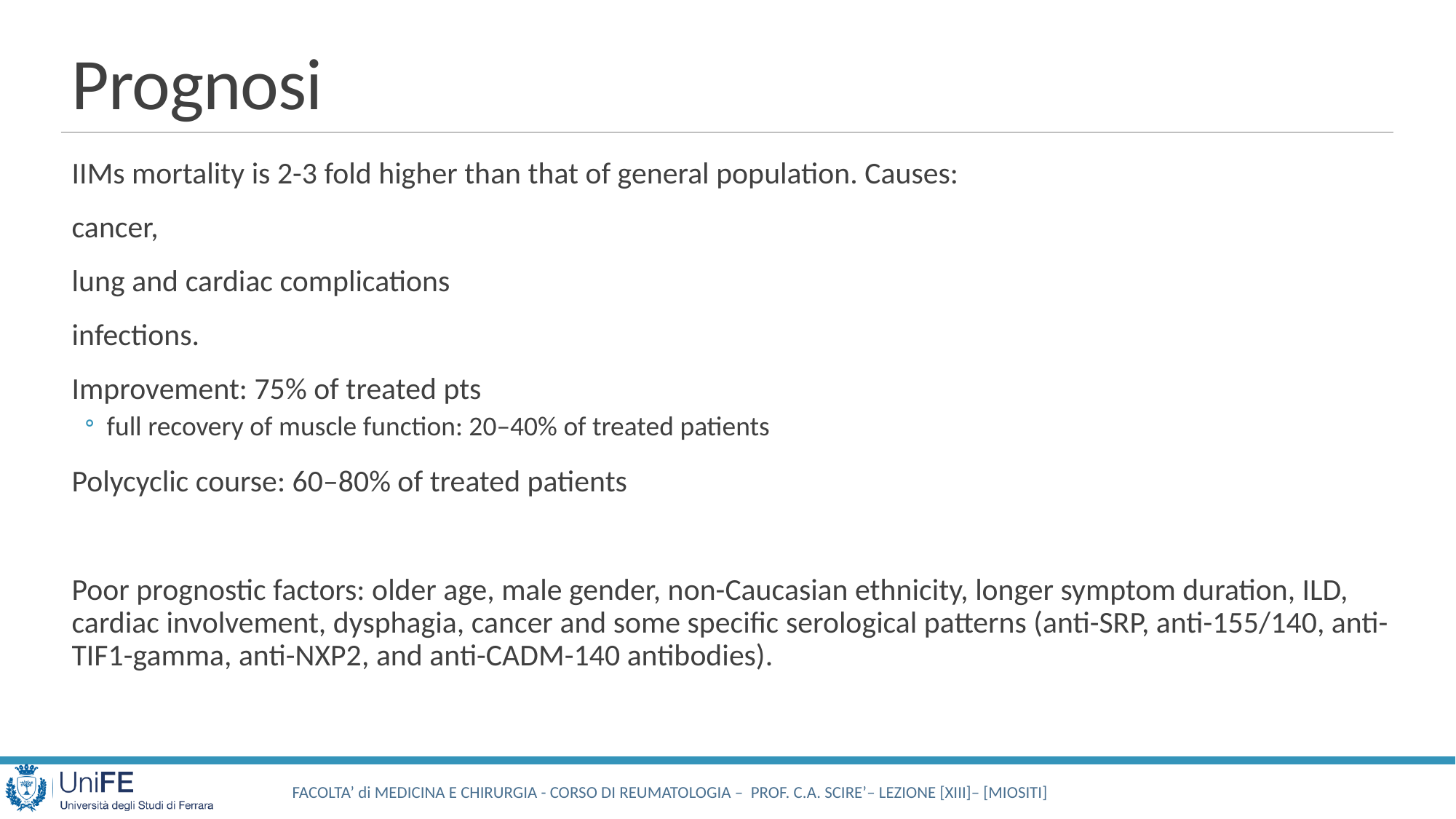

# Prognosi
IIMs mortality is 2-3 fold higher than that of general population. Causes:
cancer,
lung and cardiac complications
infections.
Improvement: 75% of treated pts
full recovery of muscle function: 20–40% of treated patients
Polycyclic course: 60–80% of treated patients

Poor prognostic factors: older age, male gender, non-Caucasian ethnicity, longer symptom duration, ILD, cardiac involvement, dysphagia, cancer and some specific serological patterns (anti-SRP, anti-155/140, anti-TIF1-gamma, anti-NXP2, and anti-CADM-140 antibodies).